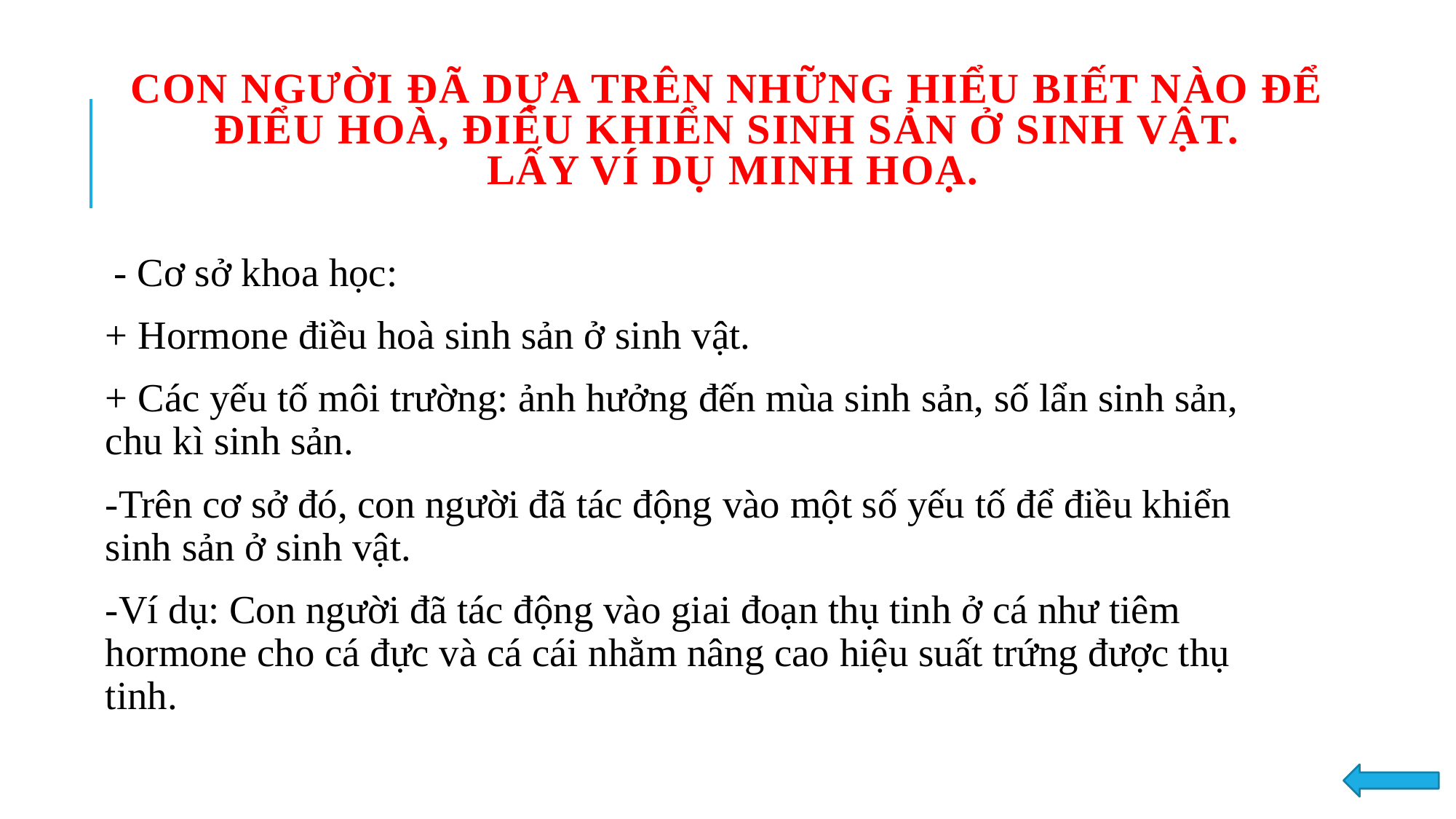

# Con người đã dựa trên những hiểu biết nào để điểu hoà, điểu khiển sinh sản ở sinh vật. Lấy ví dụ minh hoạ.
 - Cơ sở khoa học:
+ Hormone điều hoà sinh sản ở sinh vật.
+ Các yếu tố môi trường: ảnh hưởng đến mùa sinh sản, số lẩn sinh sản, chu kì sinh sản.
-Trên cơ sở đó, con người đã tác động vào một số yếu tố để điều khiển sinh sản ở sinh vật.
-Ví dụ: Con người đã tác động vào giai đoạn thụ tinh ở cá như tiêm hormone cho cá đực và cá cái nhằm nâng cao hiệu suất trứng được thụ tinh.